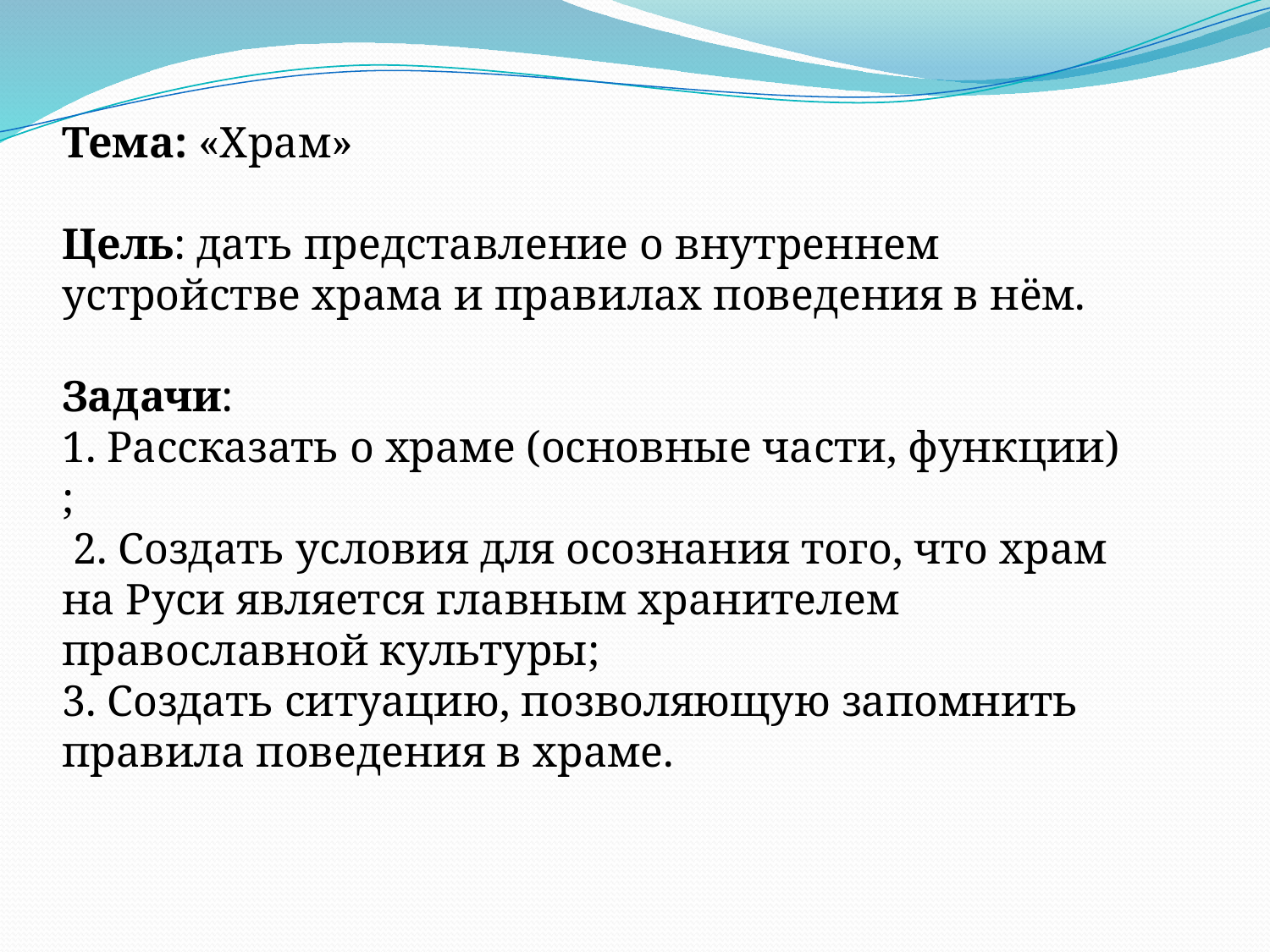

Тема: «Храм»

Цель: дать представление о внутреннем устройстве храма и правилах поведения в нём.

Задачи:
1. Рассказать о храме (основные части, функции) ;
 2. Создать условия для осознания того, что храм на Руси является главным хранителем православной культуры;
3. Создать ситуацию, позволяющую запомнить правила поведения в храме.